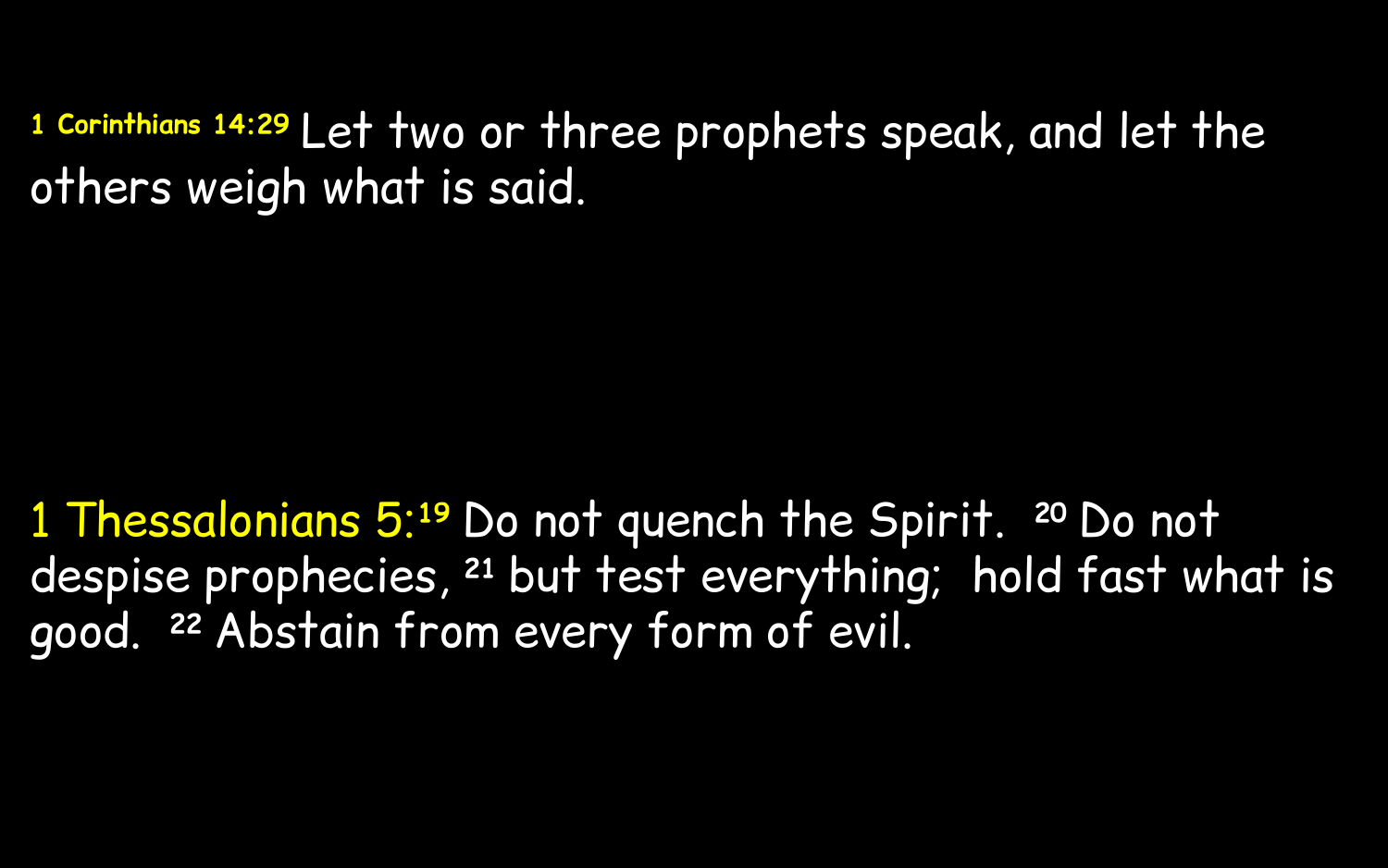

1 Corinthians 14:29 Let two or three prophets speak, and let the others weigh what is said.

1 Thessalonians 5:19 Do not quench the Spirit.  20 Do not despise prophecies, 21 but test everything;  hold fast what is good.  22 Abstain from every form of evil.